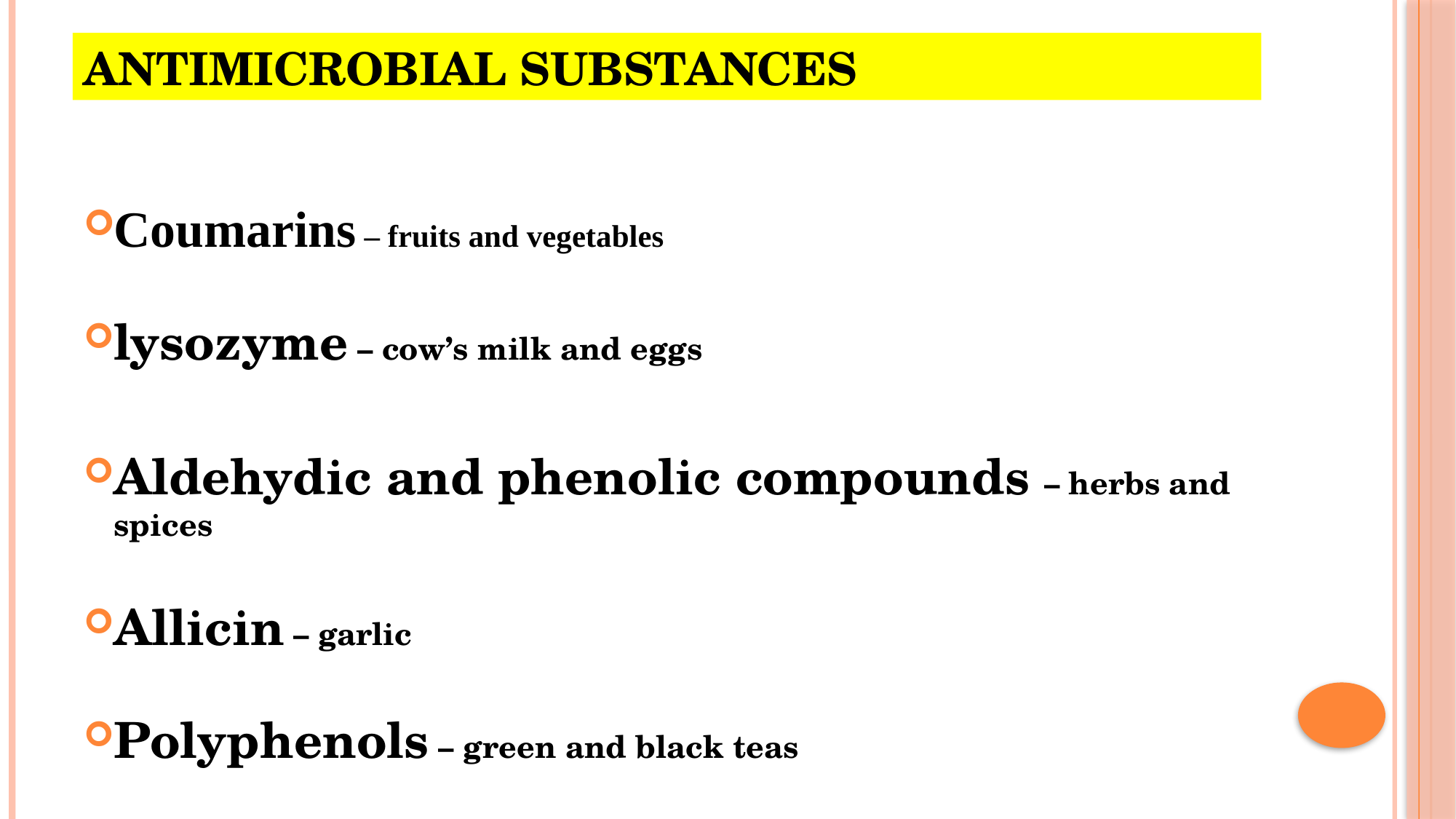

# Antimicrobial substances
Coumarins – fruits and vegetables

lysozyme – cow’s milk and eggs

Aldehydic and phenolic compounds – herbs and spices

Allicin – garlic

Polyphenols – green and black teas